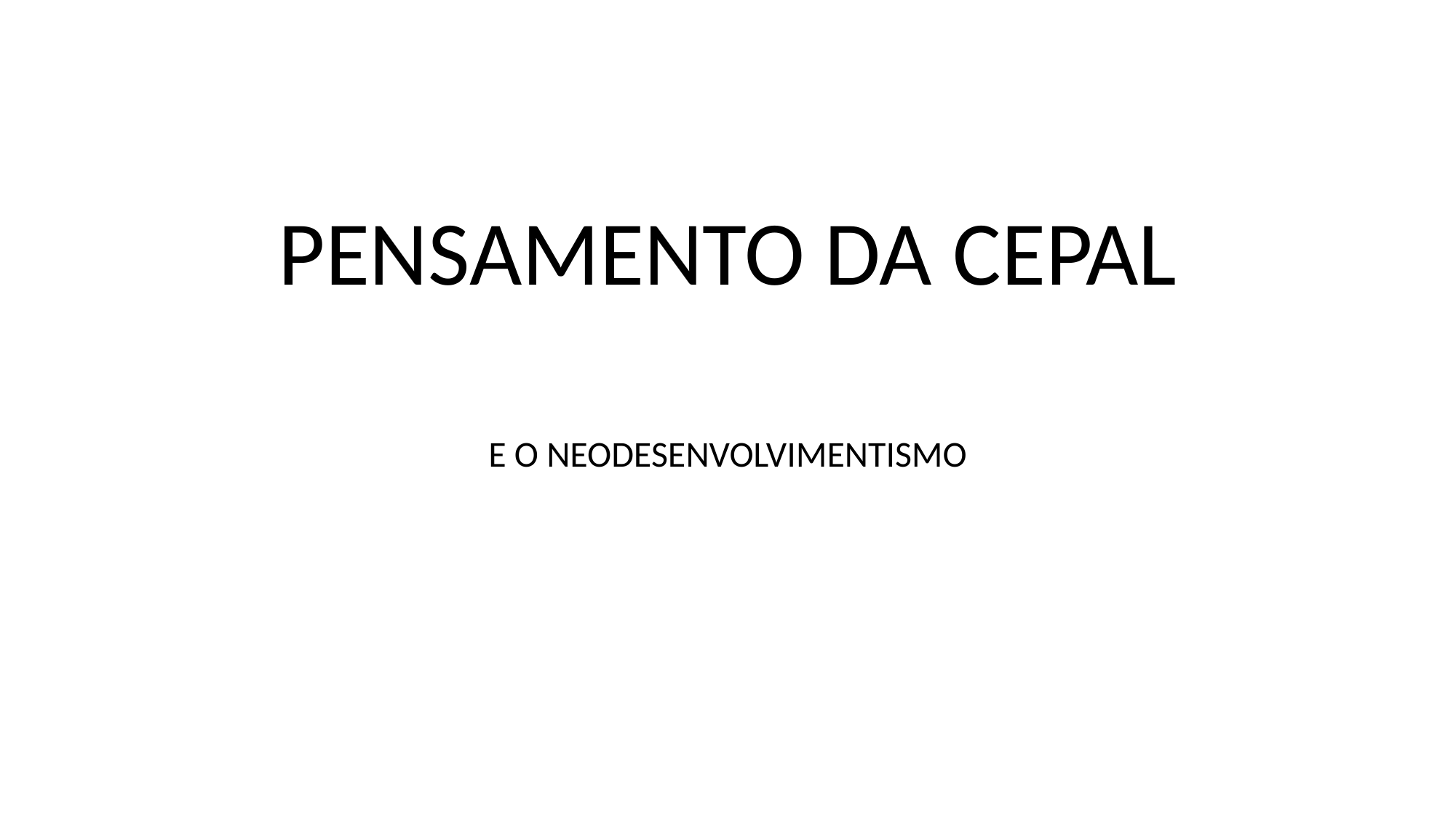

# PENSAMENTO DA CEPAL
E O NEODESENVOLVIMENTISMO